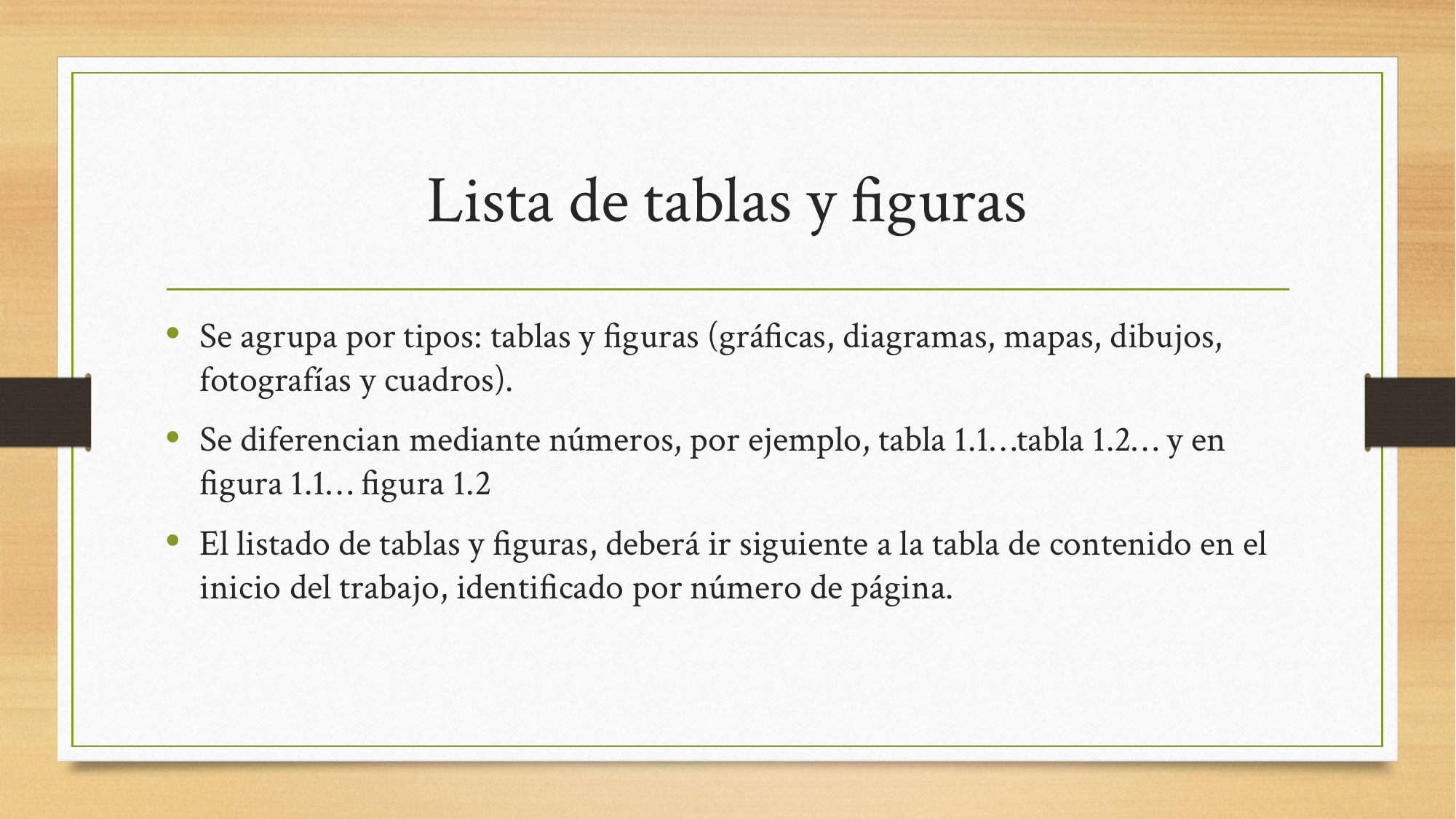

# Lista de tablas y figuras
Se agrupa por tipos: tablas y figuras (gráficas, diagramas, mapas, dibujos, fotografías y cuadros).
Se diferencian mediante números, por ejemplo, tabla 1.1…tabla 1.2… y en figura 1.1… figura 1.2
El listado de tablas y figuras, deberá ir siguiente a la tabla de contenido en el inicio del trabajo, identificado por número de página.